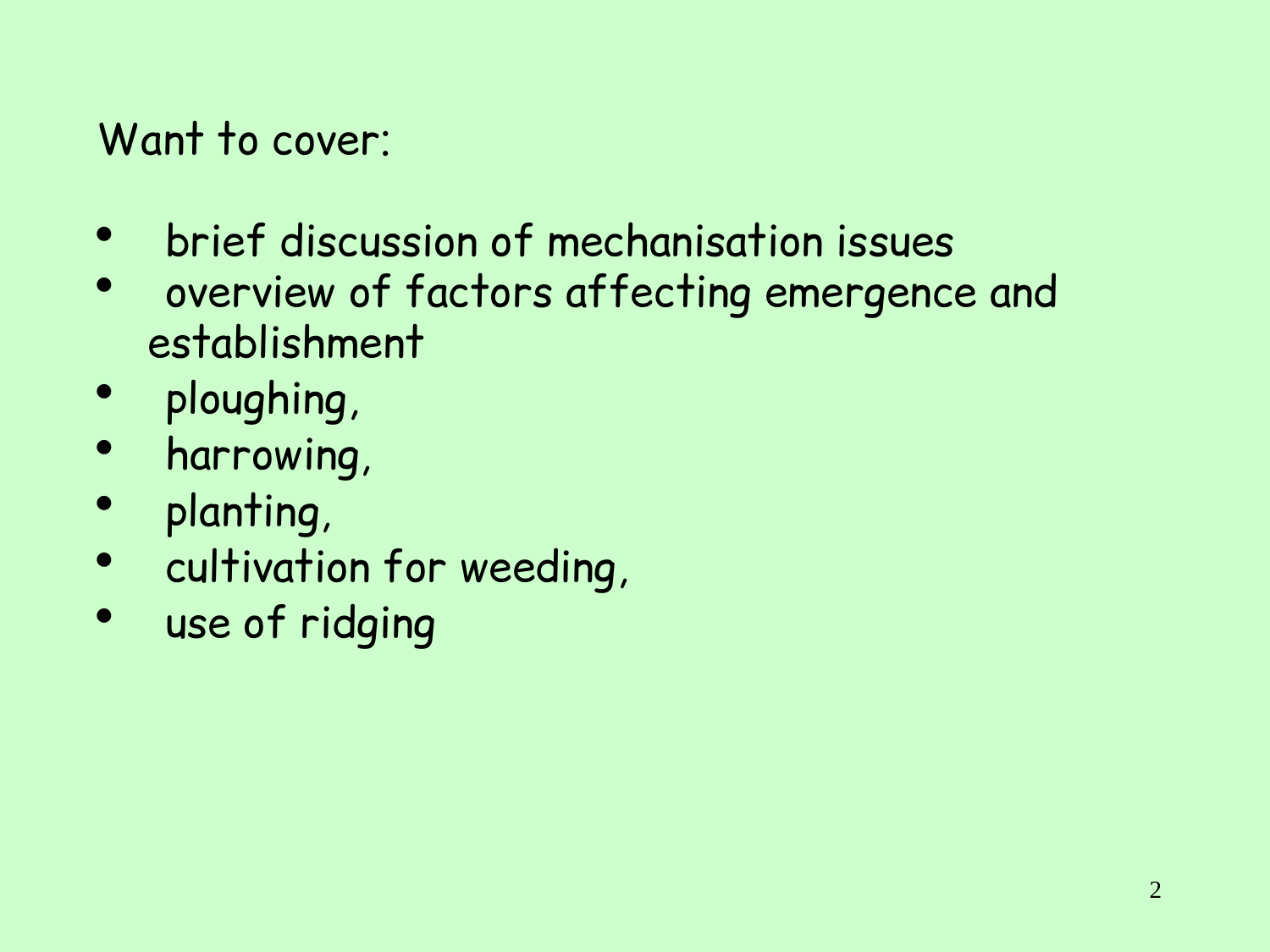

Want to cover:

   brief discussion of mechanisation issues
   overview of factors affecting emergence and
    establishment
   ploughing,
   harrowing,
   planting,
   cultivation for weeding,
   use of ridging
2